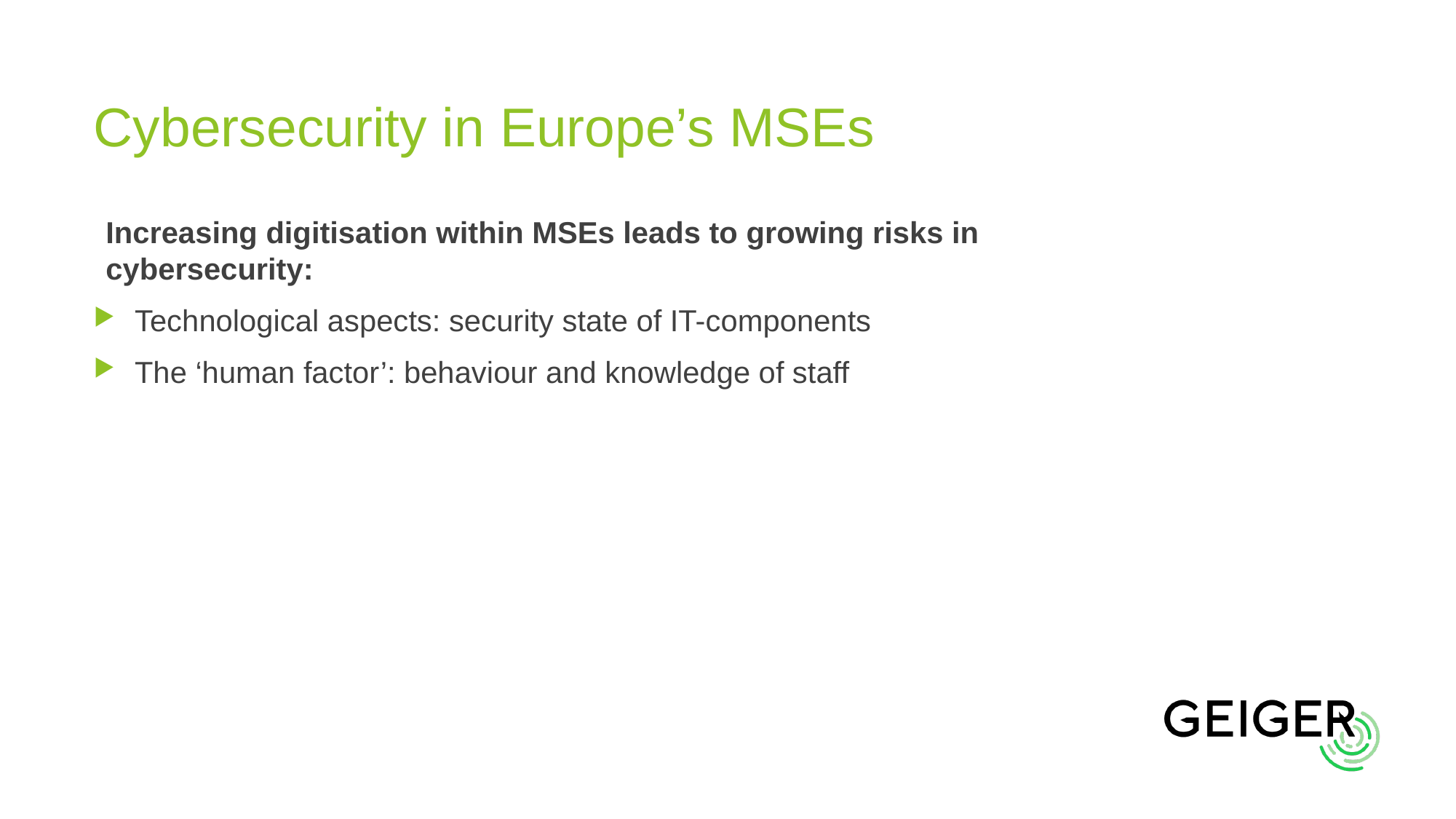

# Cybersecurity in Europe’s MSEs
Increasing digitisation within MSEs leads to growing risks in cybersecurity:
Technological aspects: security state of IT-components
The ‘human factor’: behaviour and knowledge of staff